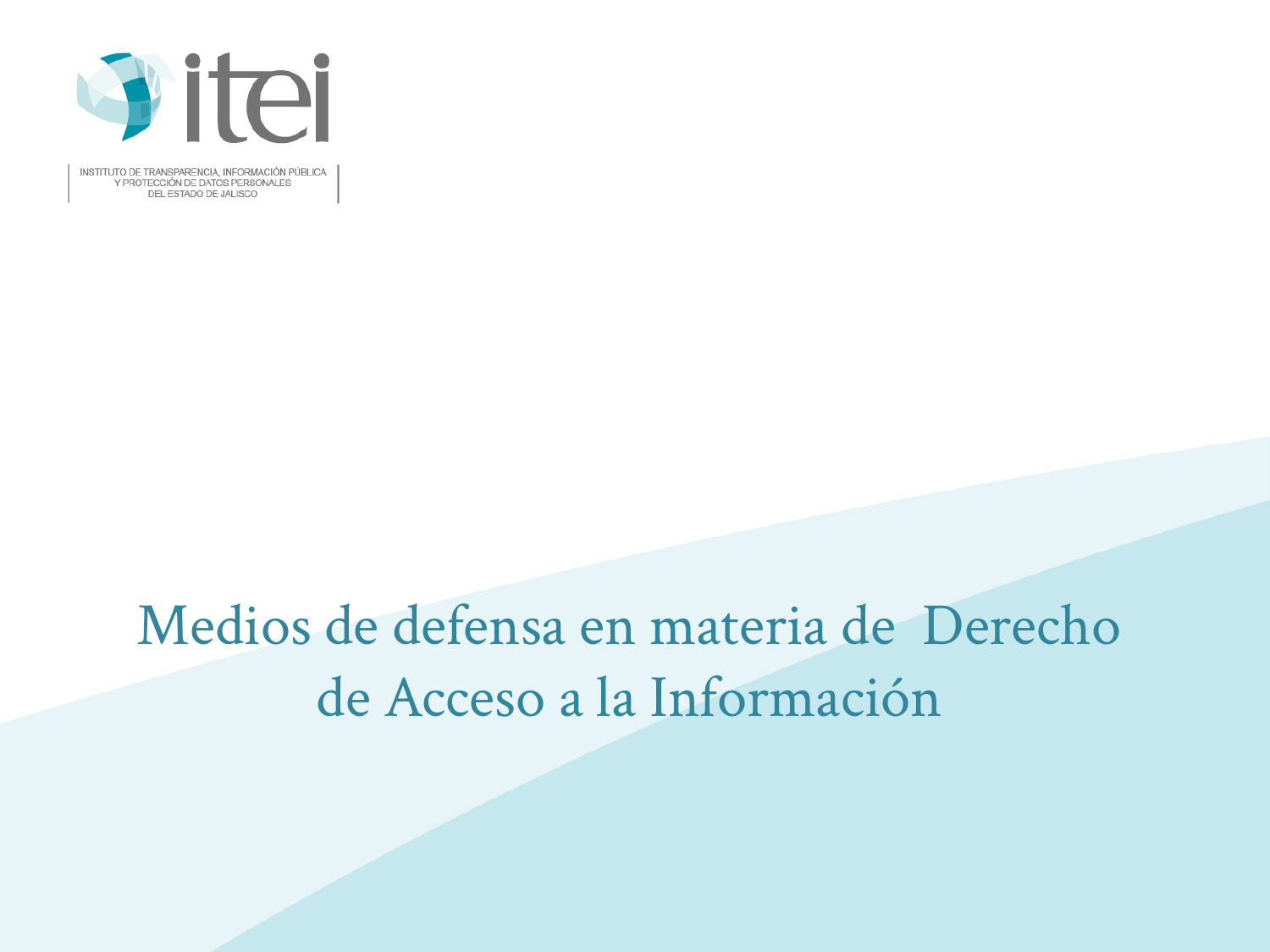

Medios de defensa en materia de  Derecho de Acceso a la Información